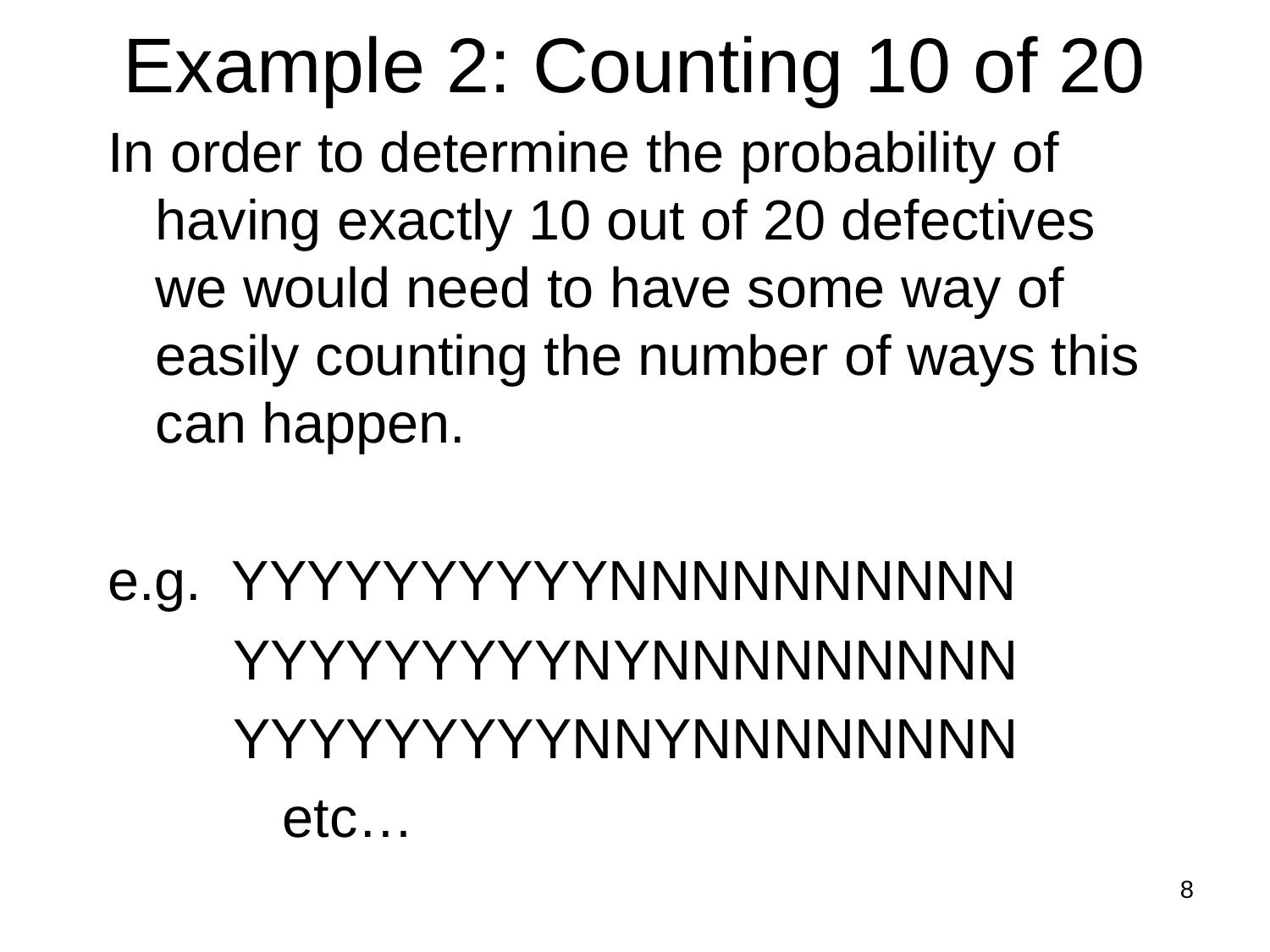

# Example 2: Counting 10 of 20
In order to determine the probability of having exactly 10 out of 20 defectives we would need to have some way of easily counting the number of ways this can happen.

e.g.  YYYYYYYYYYNNNNNNNNNN
        YYYYYYYYYNYNNNNNNNNN
        YYYYYYYYYNNYNNNNNNNN
		etc…
8